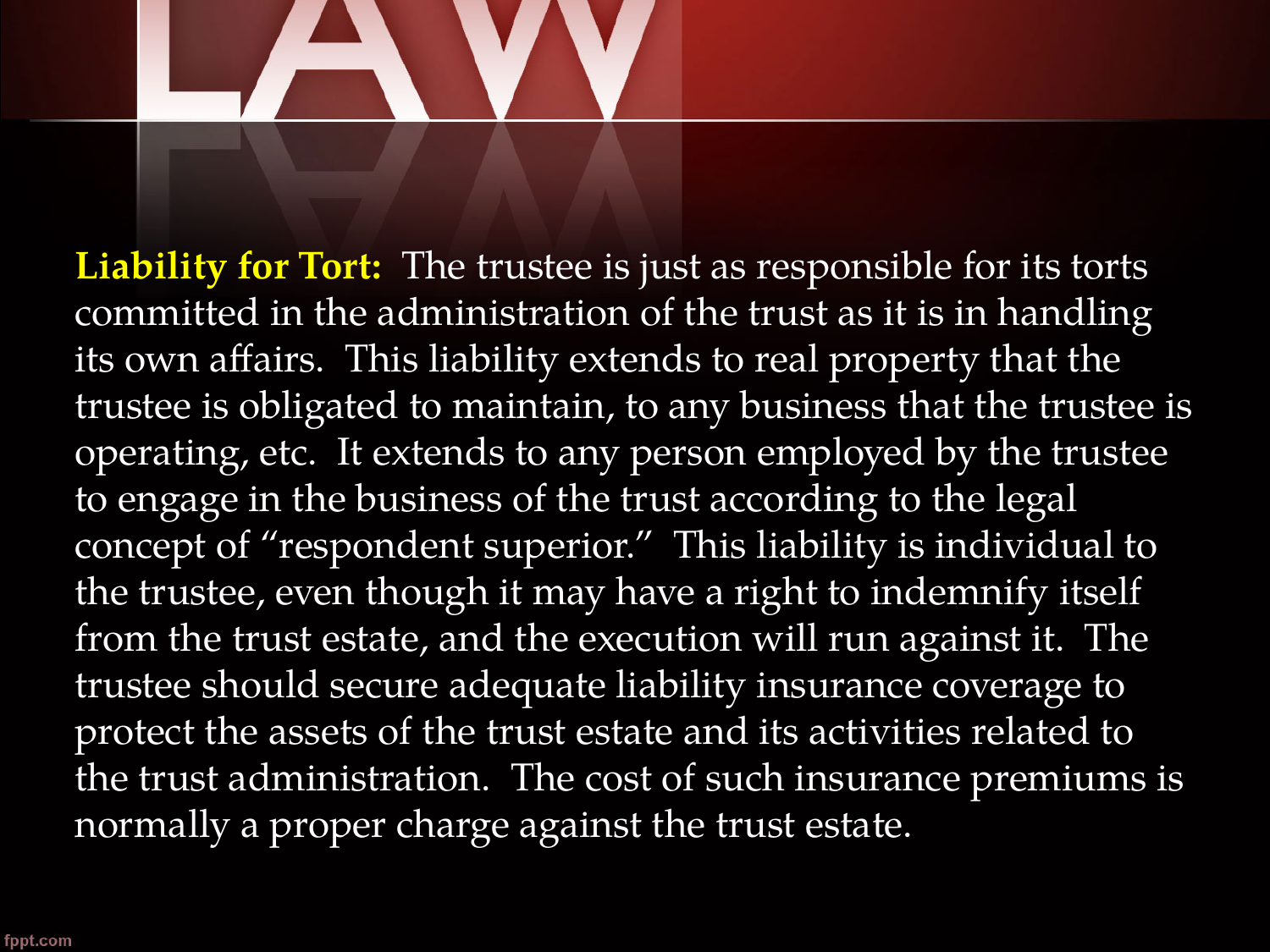

Liability for Tort:  The trustee is just as responsible for its torts committed in the administration of the trust as it is in handling its own affairs.  This liability extends to real property that the trustee is obligated to maintain, to any business that the trustee is operating, etc.  It extends to any person employed by the trustee to engage in the business of the trust according to the legal concept of “respondent superior.”  This liability is individual to the trustee, even though it may have a right to indemnify itself from the trust estate, and the execution will run against it.  The trustee should secure adequate liability insurance coverage to protect the assets of the trust estate and its activities related to the trust administration.  The cost of such insurance premiums is normally a proper charge against the trust estate.